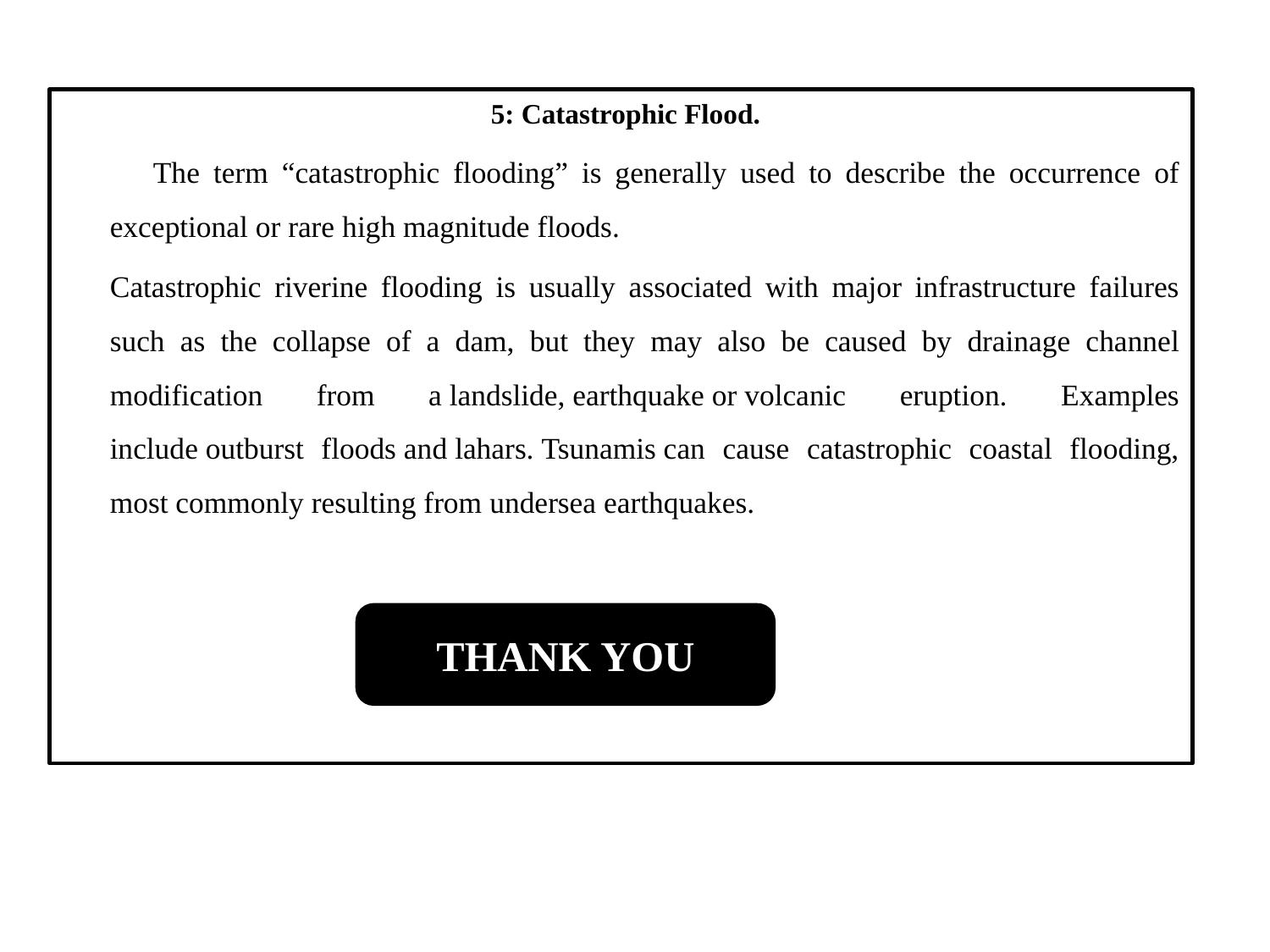

5: Catastrophic Flood.
       The term “catastrophic flooding” is generally used to describe the occurrence of exceptional or rare high magnitude floods.
	Catastrophic riverine flooding is usually associated with major infrastructure failures such as the collapse of a dam, but they may also be caused by drainage channel modification from a landslide, earthquake or volcanic eruption. Examples include outburst floods and lahars. Tsunamis can cause catastrophic coastal flooding, most commonly resulting from undersea earthquakes.

THANK YOU